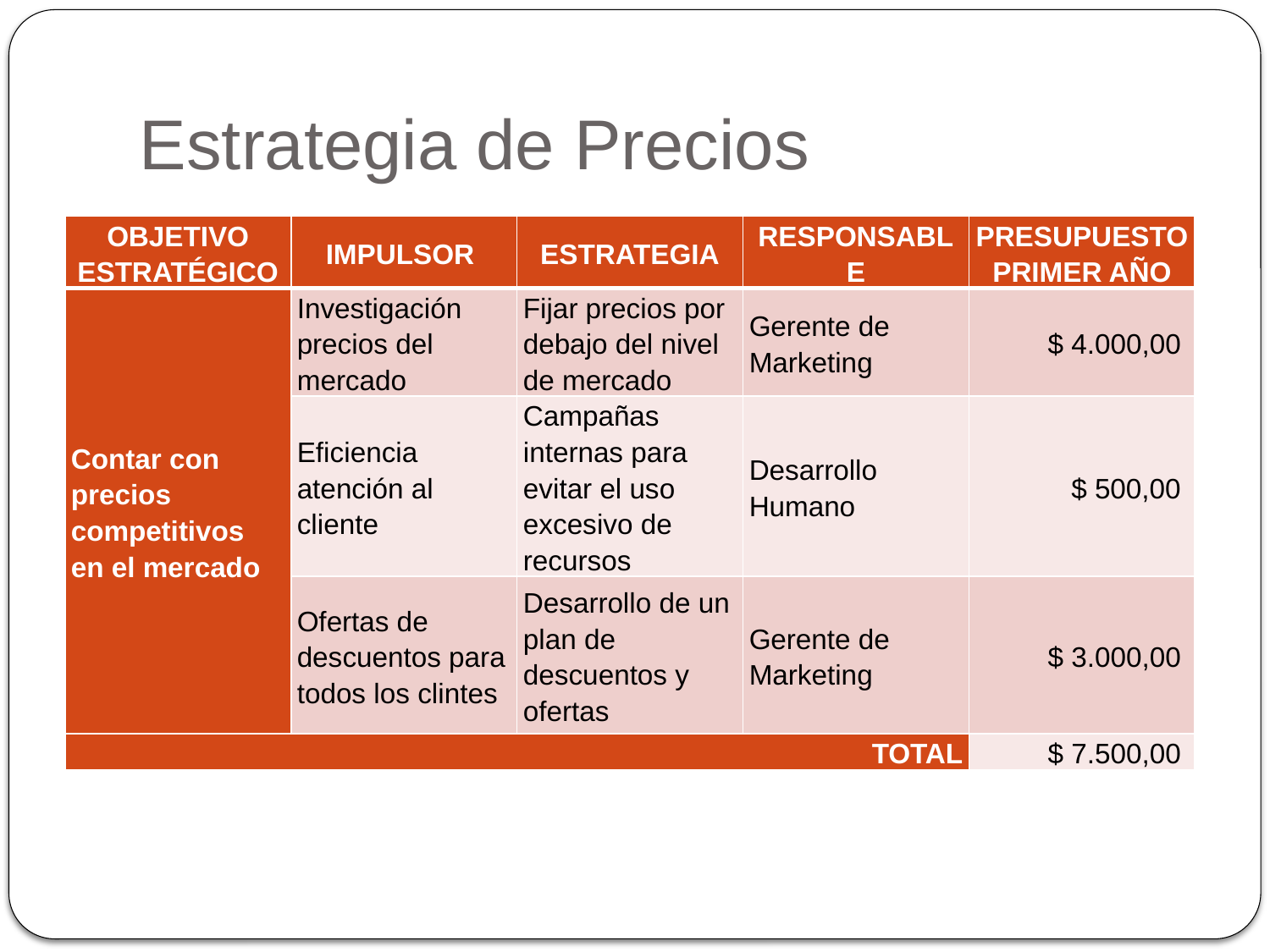

# Estrategia de Precios
| OBJETIVO ESTRATÉGICO | IMPULSOR | ESTRATEGIA | RESPONSABLE | PRESUPUESTO PRIMER AÑO |
| --- | --- | --- | --- | --- |
| Contar con precios competitivos en el mercado | Investigación precios del mercado | Fijar precios por debajo del nivel de mercado | Gerente de Marketing | $ 4.000,00 |
|  | Eficiencia atención al cliente | Campañas internas para evitar el uso excesivo de recursos | Desarrollo Humano | $ 500,00 |
|  | Ofertas de descuentos para todos los clintes | Desarrollo de un plan de descuentos y ofertas | Gerente de Marketing | $ 3.000,00 |
| TOTAL |  |  |  | $ 7.500,00 |